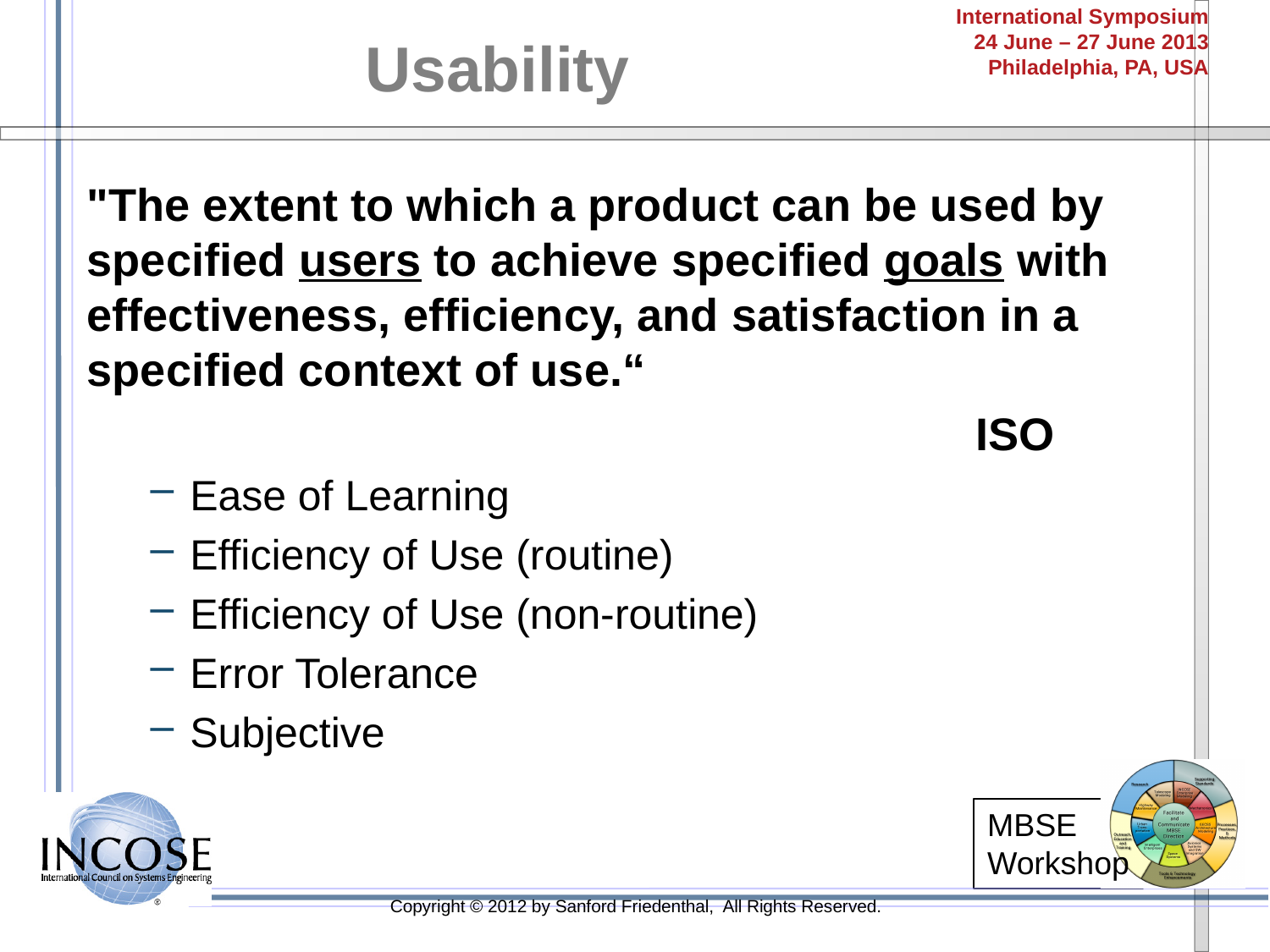

# Usability
"The extent to which a product can be used by specified users to achieve specified goals with effectiveness, efficiency, and satisfaction in a specified context of use.“
							ISO
Ease of Learning
Efficiency of Use (routine)
Efficiency of Use (non-routine)
Error Tolerance
Subjective